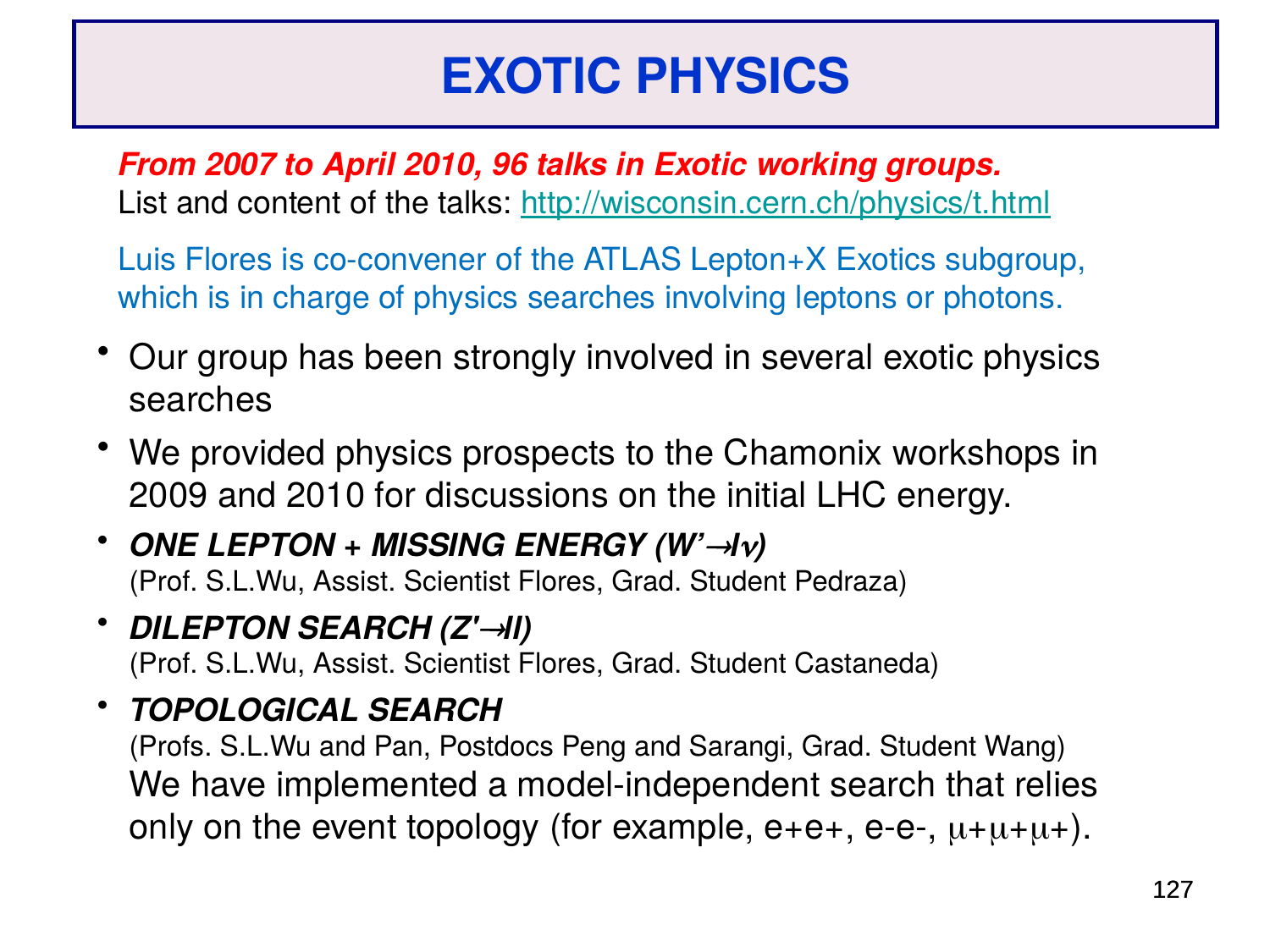

EXOTIC PHYSICS
From 2007 to April 2010, 96 talks in Exotic working groups.
List and content of the talks: http://wisconsin.cern.ch/physics/t.html
Luis Flores is co-convener of the ATLAS Lepton+X Exotics subgroup, which is in charge of physics searches involving leptons or photons.
Our group has been strongly involved in several exotic physics searches
We provided physics prospects to the Chamonix workshops in 2009 and 2010 for discussions on the initial LHC energy.
ONE LEPTON + MISSING ENERGY (W’→lν)
(Prof. S.L.Wu, Assist. Scientist Flores, Grad. Student Pedraza)
DILEPTON SEARCH (Z'→ll)
(Prof. S.L.Wu, Assist. Scientist Flores, Grad. Student Castaneda)
TOPOLOGICAL SEARCH
(Profs. S.L.Wu and Pan, Postdocs Peng and Sarangi, Grad. Student Wang)
We have implemented a model-independent search that relies only on the event topology (for example, e+e+, e-e-, μ+μ+μ+).
127
127